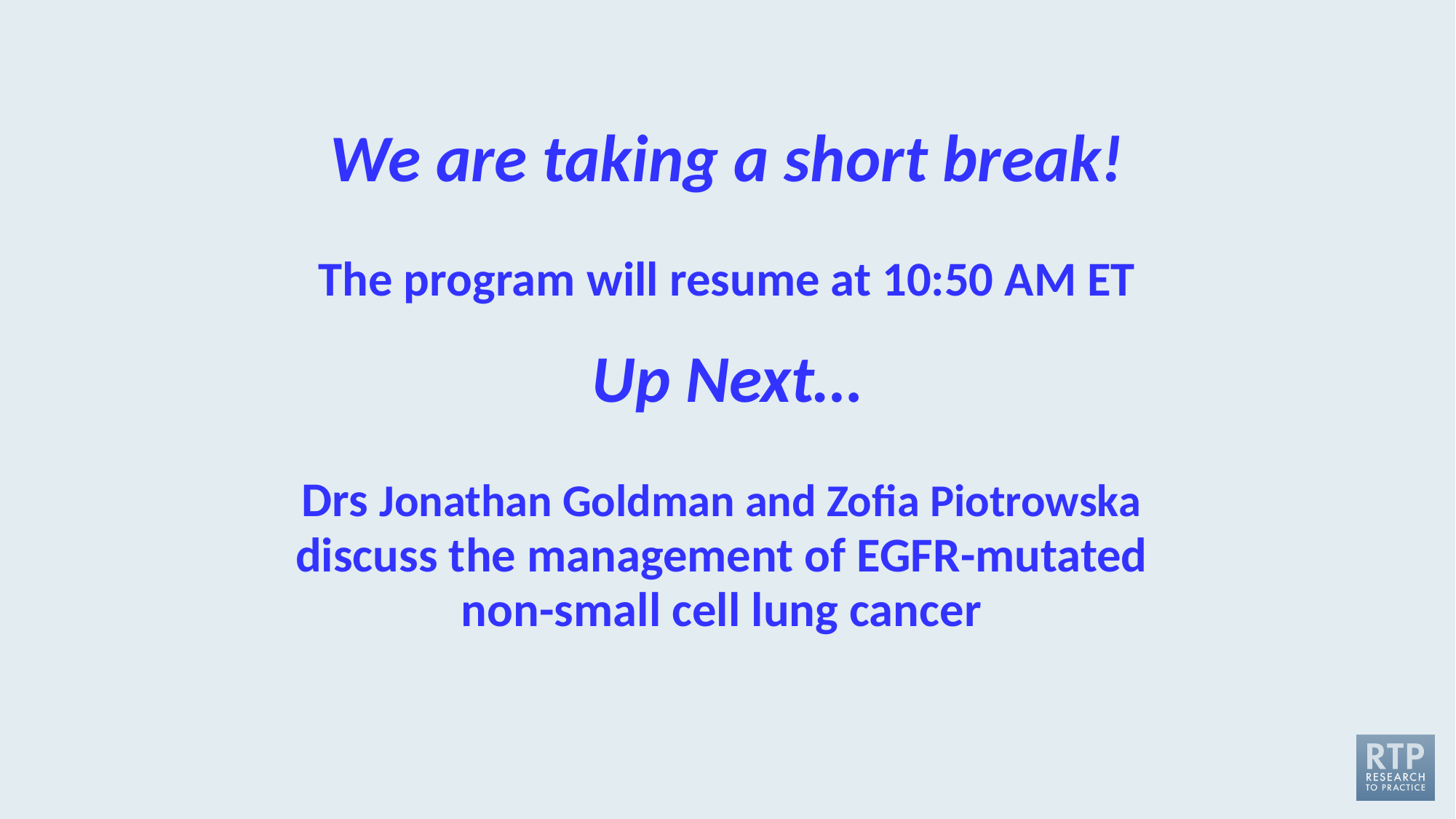

# We are taking a short break!   The program will resume at 10:50 AM ET   Up Next…   Drs Jonathan Goldman and Zofia Piotrowska discuss the management of EGFR-mutated non-small cell lung cancer